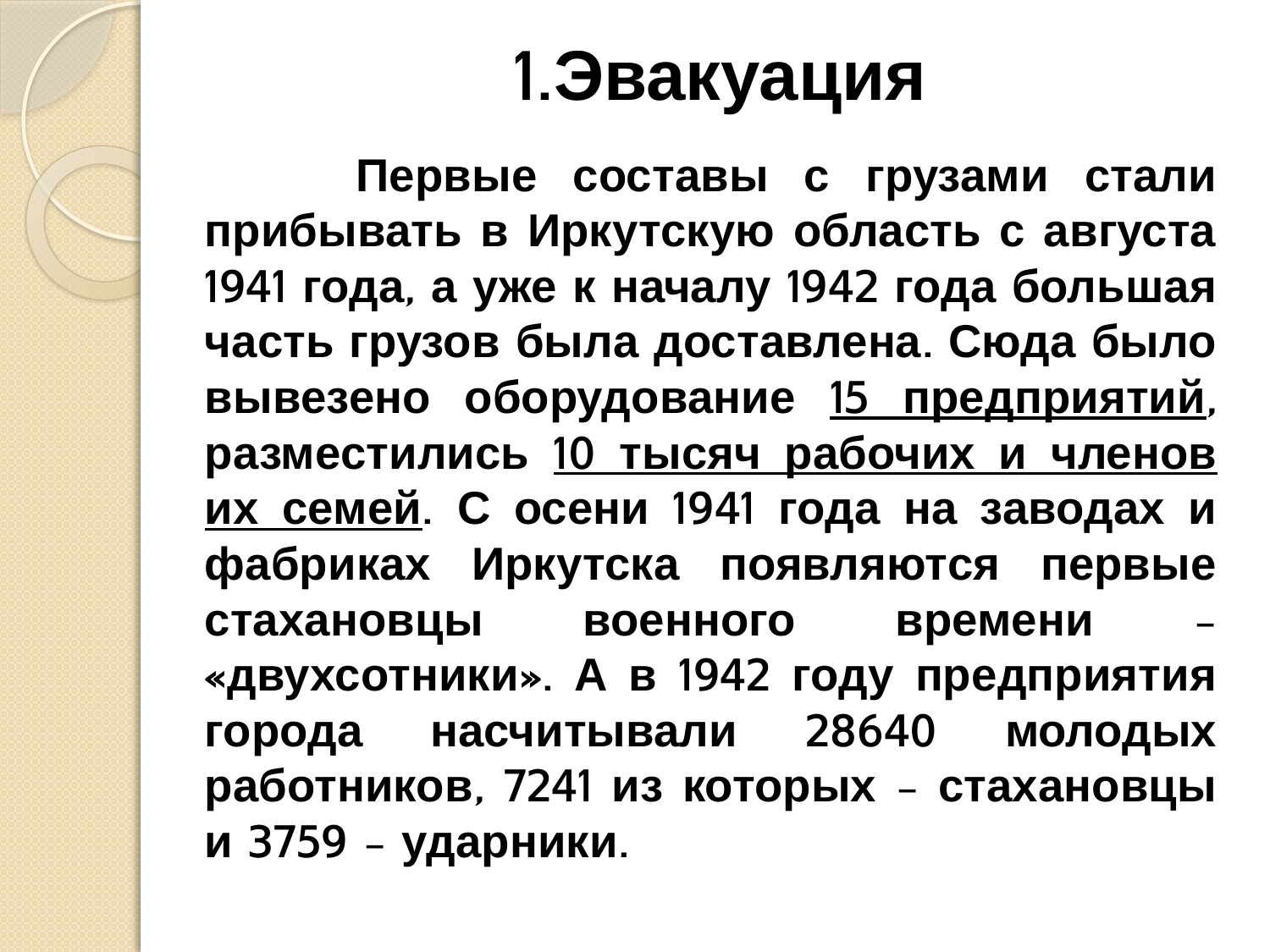

# 1.Эвакуация
      Первые составы с грузами стали прибывать в Иркутскую область с августа 1941 года, а уже к началу 1942 года большая часть грузов была доставлена. Сюда было вывезено оборудование 15 предприятий, разместились 10 тысяч рабочих и членов их семей. С осени 1941 года на заводах и фабриках Иркутска появляются первые стахановцы военного времени – «двухсотники». А в 1942 году предприятия города насчитывали 28640 молодых работников, 7241 из которых – стахановцы и 3759 – ударники.